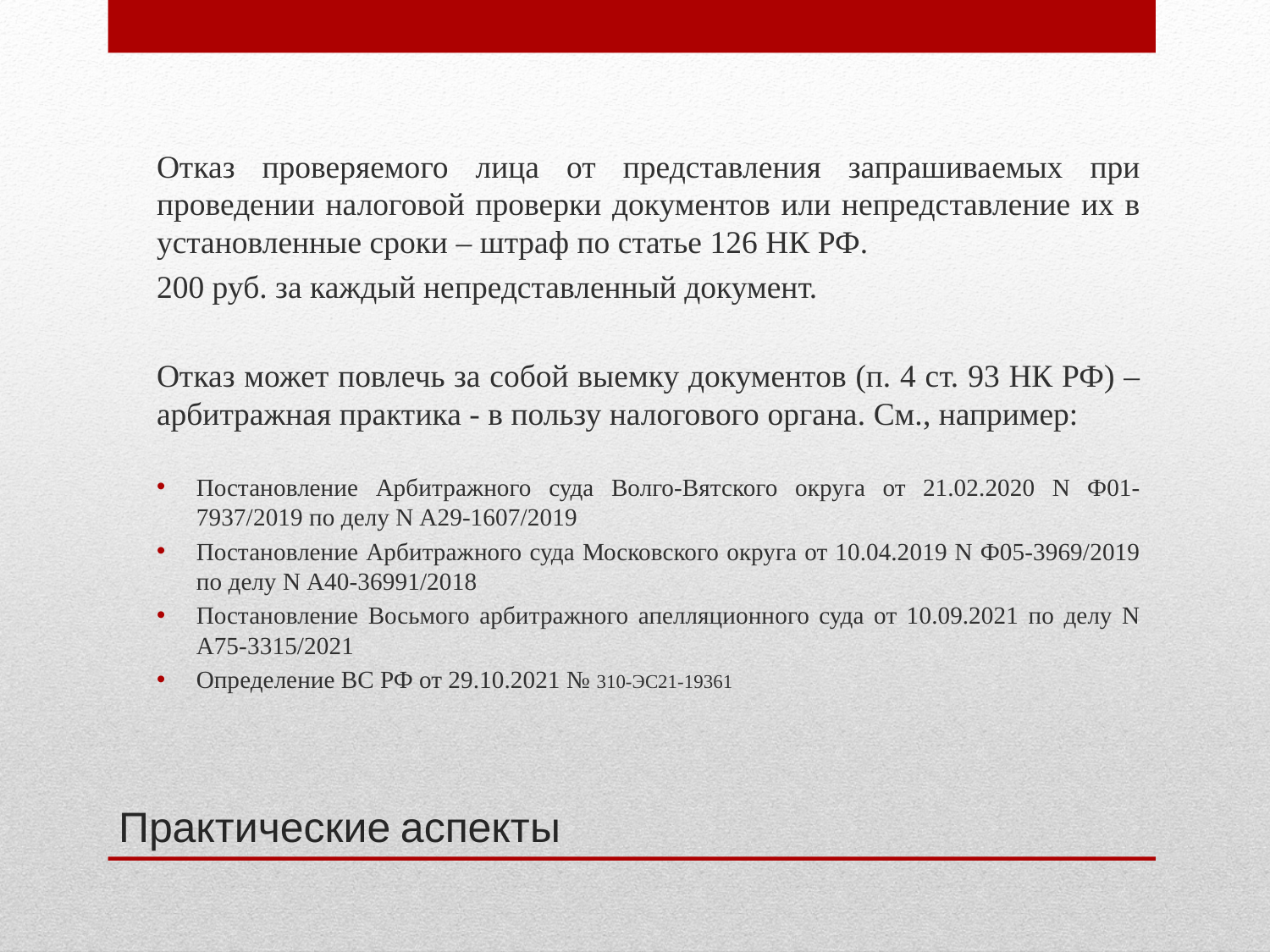

Отказ проверяемого лица от представления запрашиваемых при проведении налоговой проверки документов или непредставление их в установленные сроки – штраф по статье 126 НК РФ.
200 руб. за каждый непредставленный документ.

Отказ может повлечь за собой выемку документов (п. 4 ст. 93 НК РФ) – арбитражная практика - в пользу налогового органа. См., например:

Постановление Арбитражного суда Волго-Вятского округа от 21.02.2020 N Ф01-7937/2019 по делу N А29-1607/2019
Постановление Арбитражного суда Московского округа от 10.04.2019 N Ф05-3969/2019 по делу N А40-36991/2018
Постановление Восьмого арбитражного апелляционного суда от 10.09.2021 по делу N А75-3315/2021
Определение ВС РФ от 29.10.2021 № 310-ЭС21-19361

# Практические аспекты